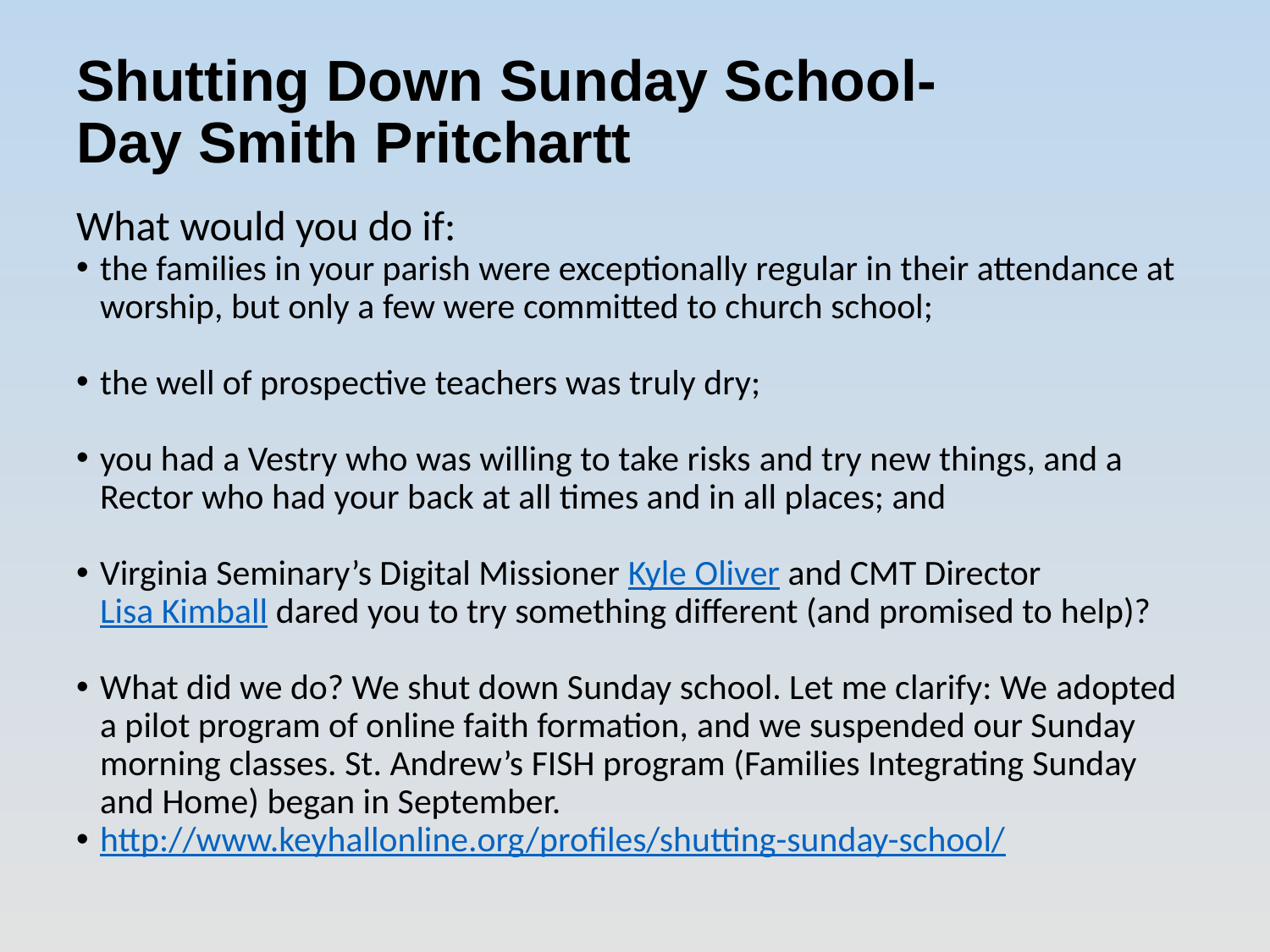

# Shutting Down Sunday School- Day Smith Pritchartt
What would you do if:
the families in your parish were exceptionally regular in their attendance at worship, but only a few were committed to church school;

the well of prospective teachers was truly dry;

you had a Vestry who was willing to take risks and try new things, and a Rector who had your back at all times and in all places; and

Virginia Seminary’s Digital Missioner Kyle Oliver and CMT Director Lisa Kimball dared you to try something different (and promised to help)?

What did we do? We shut down Sunday school. Let me clarify: We adopted a pilot program of online faith formation, and we suspended our Sunday morning classes. St. Andrew’s FISH program (Families Integrating Sunday and Home) began in September.
http://www.keyhallonline.org/profiles/shutting-sunday-school/